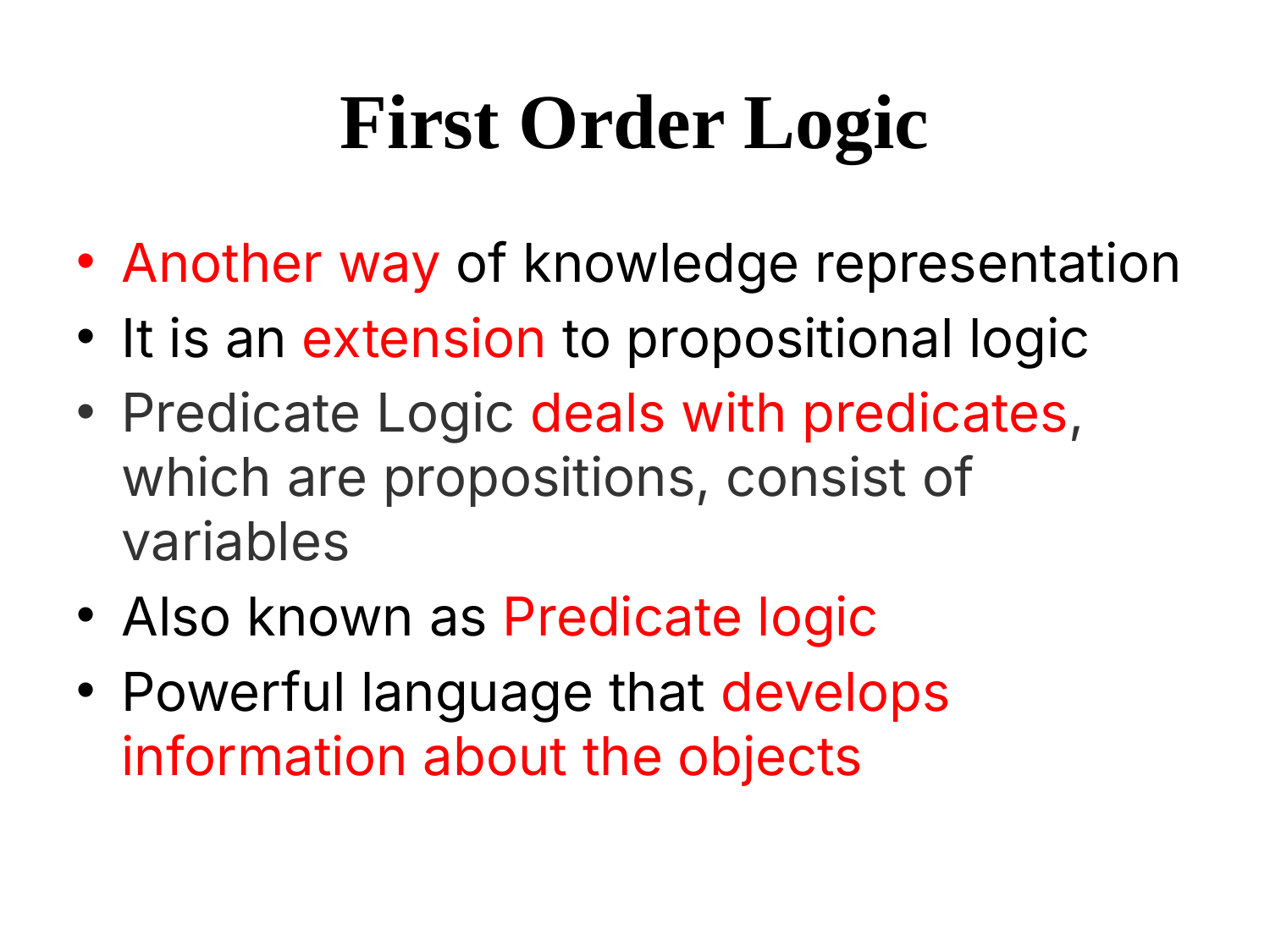

# First Order Logic
Another way of knowledge representation
It is an extension to propositional logic
Predicate Logic deals with predicates, which are propositions, consist of variables
Also known as Predicate logic
Powerful language that develops information about the objects